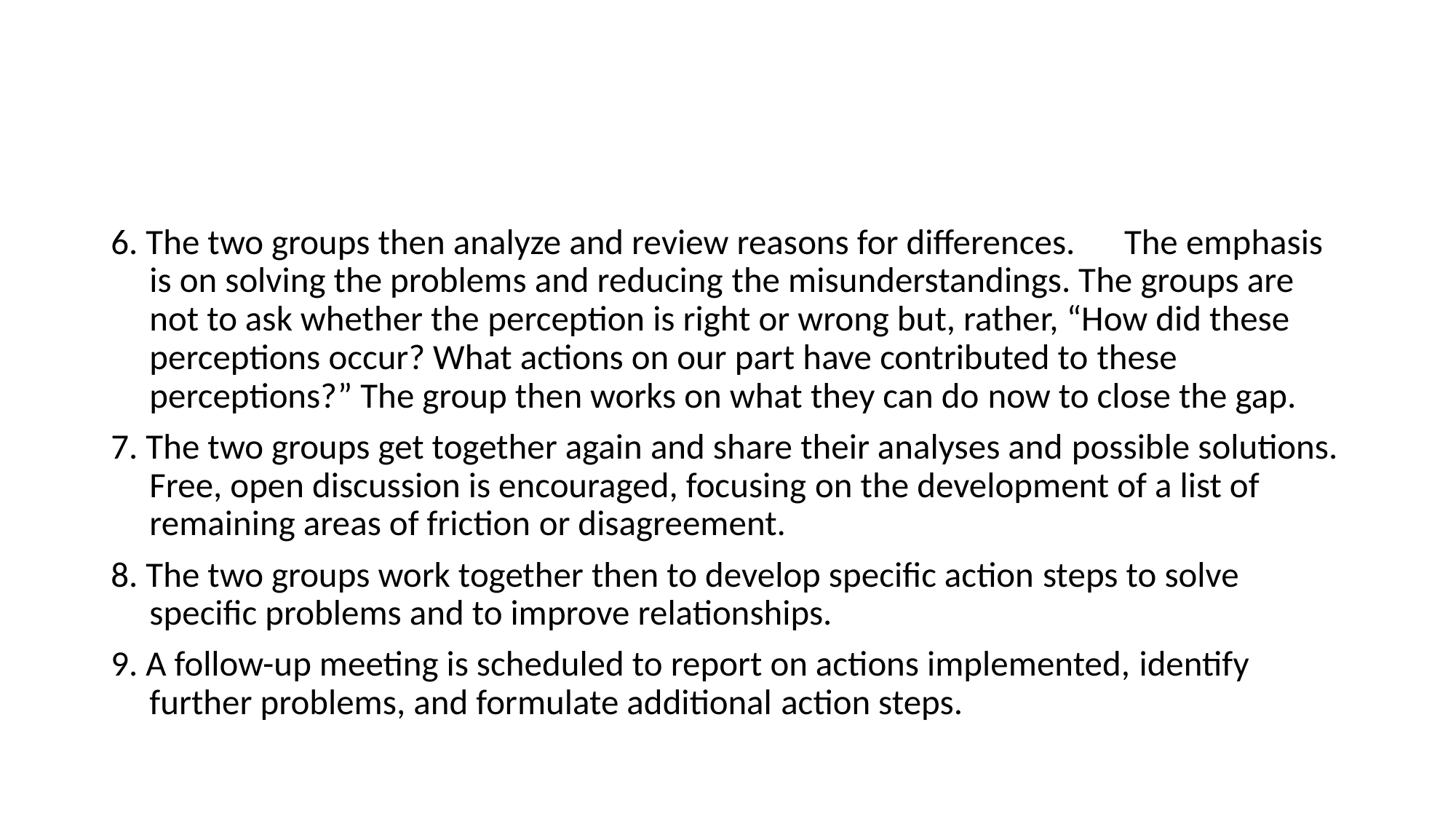

#
6. The two groups then analyze and review reasons for differences.      The emphasis is on solving the problems and reducing the misunderstandings. The groups are not to ask whether the perception is right or wrong but, rather, “How did these perceptions occur? What actions on our part have contributed to these perceptions?” The group then works on what they can do now to close the gap.
7. The two groups get together again and share their analyses and possible solutions. Free, open discussion is encouraged, focusing on the development of a list of remaining areas of friction or disagreement.
8. The two groups work together then to develop specific action steps to solve specific problems and to improve relationships.
9. A follow-up meeting is scheduled to report on actions implemented, identify further problems, and formulate additional action steps.